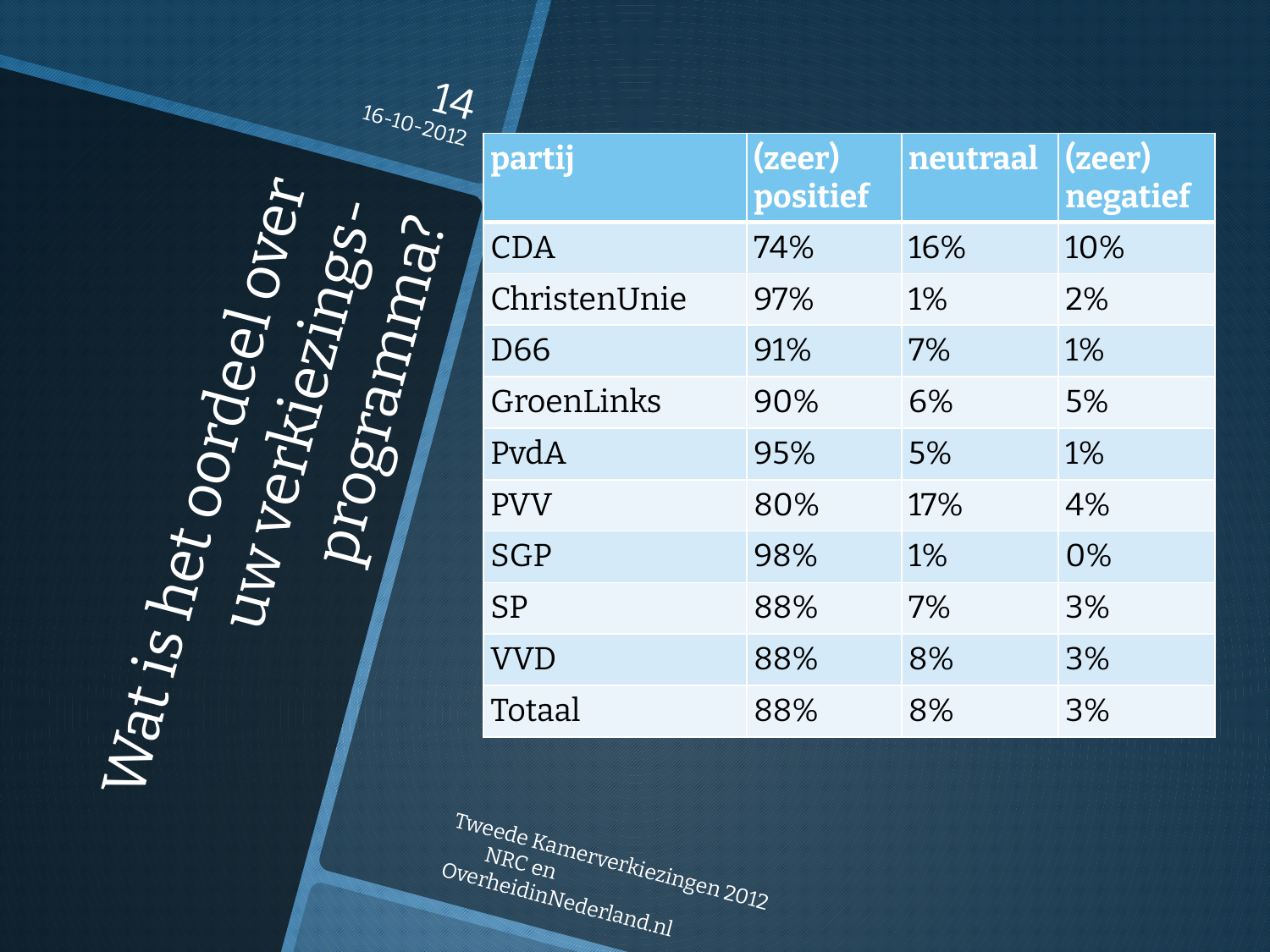

14
16-10-2012
| partij | (zeer) positief | neutraal | (zeer) negatief |
| --- | --- | --- | --- |
| CDA | 74% | 16% | 10% |
| ChristenUnie | 97% | 1% | 2% |
| D66 | 91% | 7% | 1% |
| GroenLinks | 90% | 6% | 5% |
| PvdA | 95% | 5% | 1% |
| PVV | 80% | 17% | 4% |
| SGP | 98% | 1% | 0% |
| SP | 88% | 7% | 3% |
| VVD | 88% | 8% | 3% |
| Totaal | 88% | 8% | 3% |
# Wat is het oordeel over uw verkiezings-programma?
Tweede Kamerverkiezingen 2012            NRC en OverheidinNederland.nl